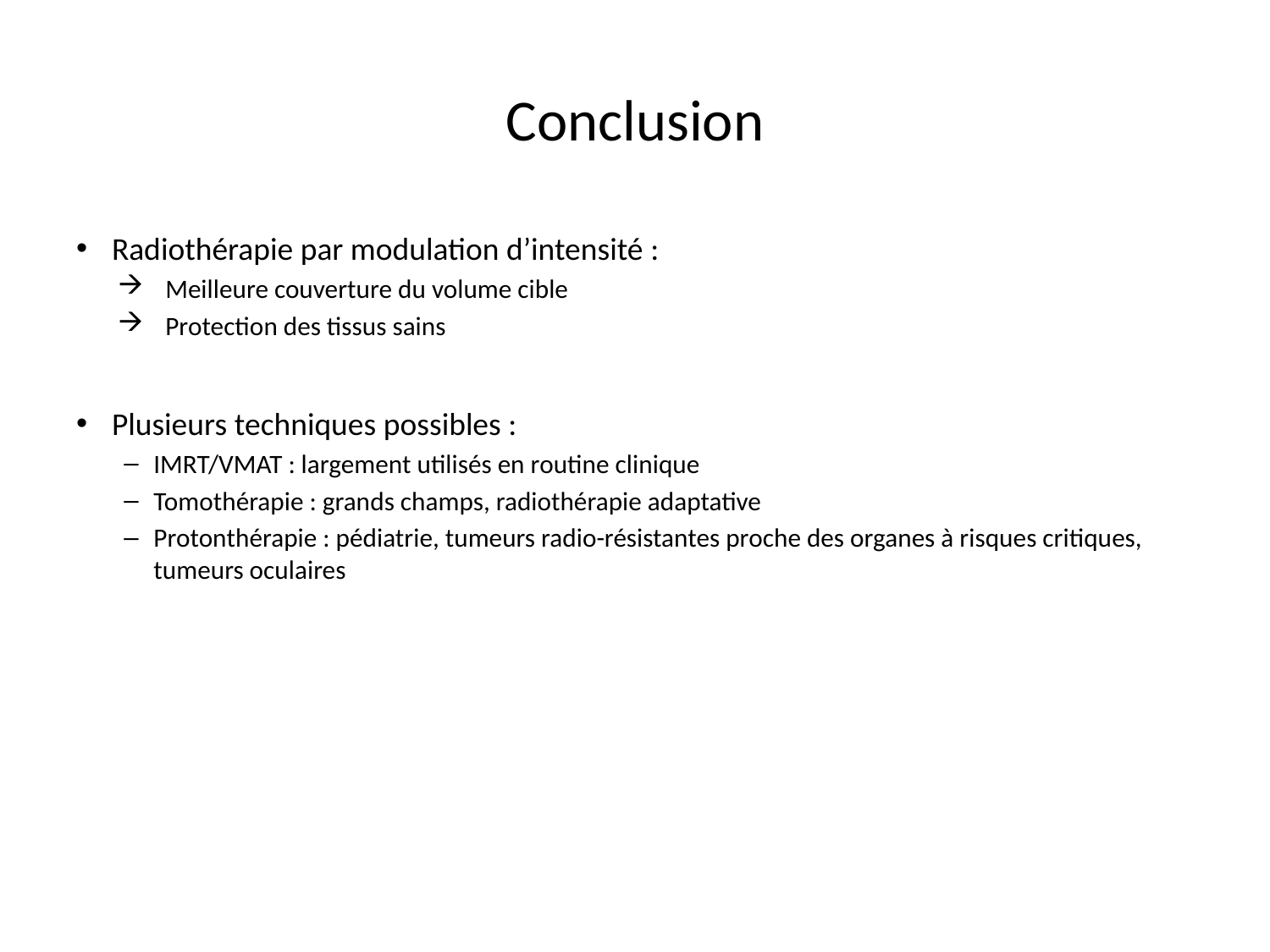

# Conclusion
Radiothérapie par modulation d’intensité :
Meilleure couverture du volume cible
Protection des tissus sains

Plusieurs techniques possibles :
IMRT/VMAT : largement utilisés en routine clinique
Tomothérapie : grands champs, radiothérapie adaptative
Protonthérapie : pédiatrie, tumeurs radio-résistantes proche des organes à risques critiques, tumeurs oculaires